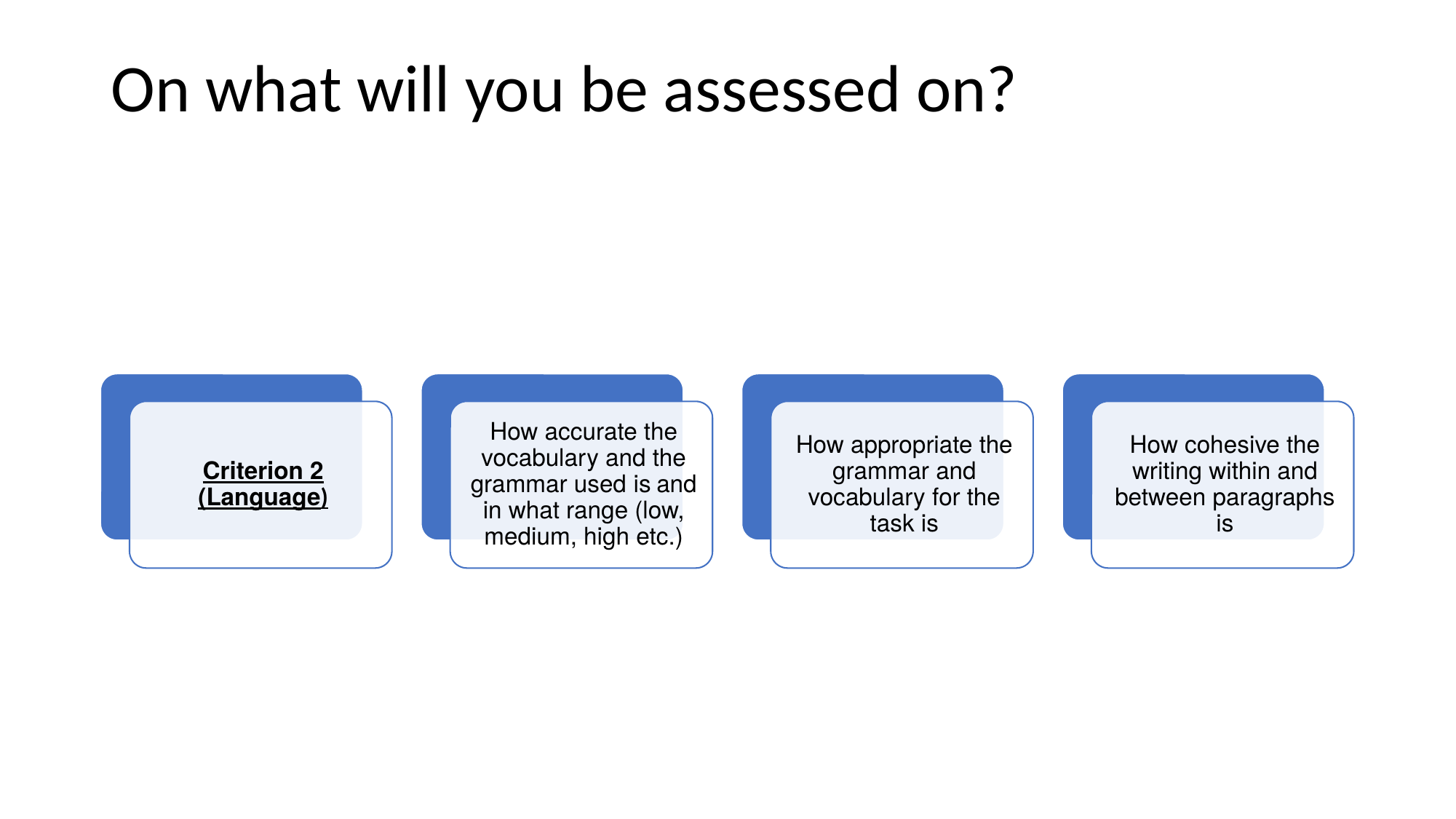

# On what will you be assessed on?
Criterion 2 (Language)
How accurate the vocabulary and the grammar used is and in what range (low, medium, high etc.)
How appropriate the grammar and vocabulary for the task is
How cohesive the writing within and between paragraphs is